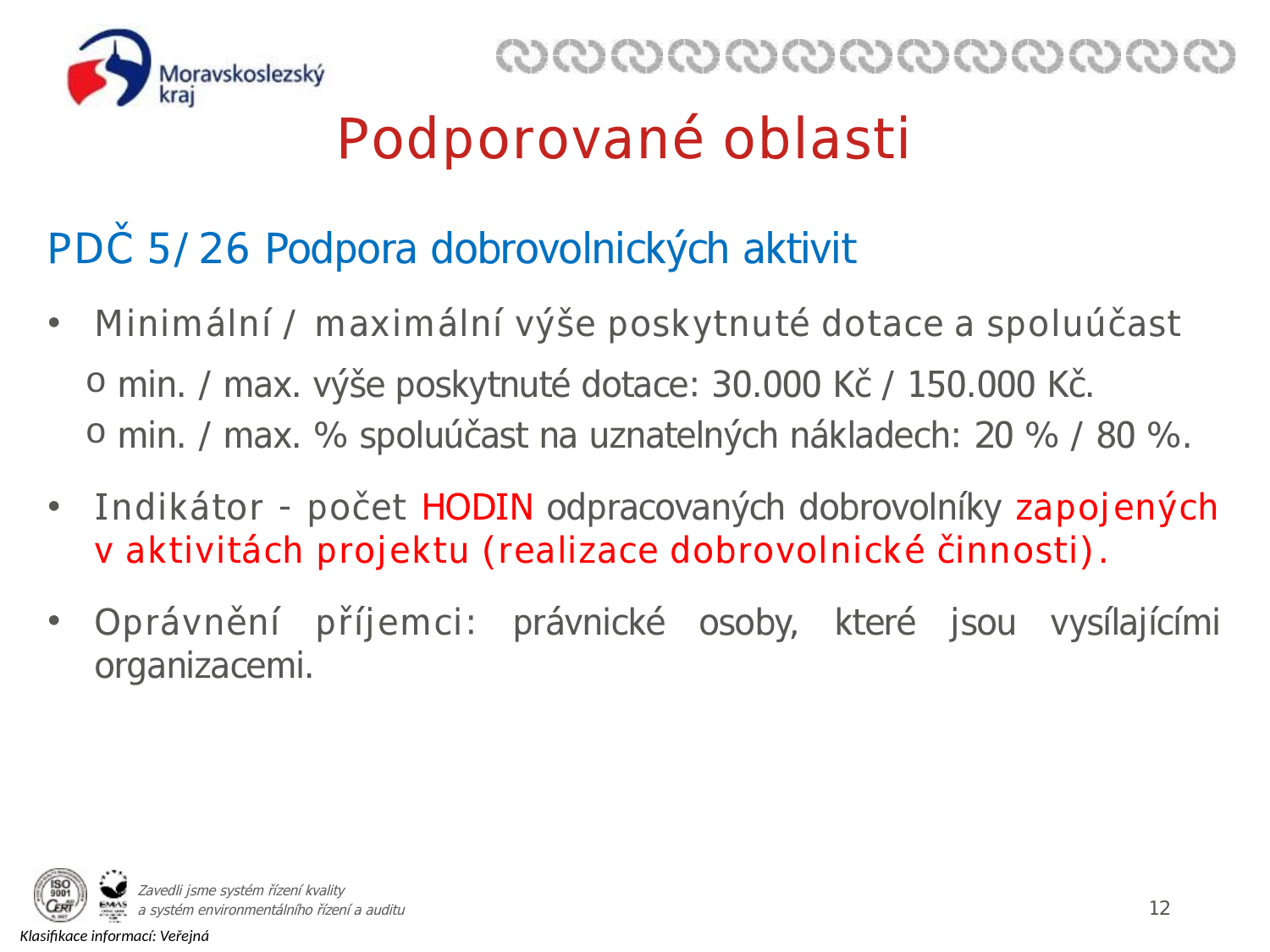

# Podporované oblasti
PDČ 5/26 Podpora dobrovolnických aktivit
Minimální / maximální výše poskytnuté dotace a spoluúčast
 min. / max. výše poskytnuté dotace: 30.000 Kč / 150.000 Kč.
 min. / max. % spoluúčast na uznatelných nákladech: 20 % / 80 %.
Indikátor - počet HODIN odpracovaných dobrovolníky zapojených v aktivitách projektu (realizace dobrovolnické činnosti).
Oprávnění příjemci: právnické osoby, které jsou vysílajícími organizacemi.

12